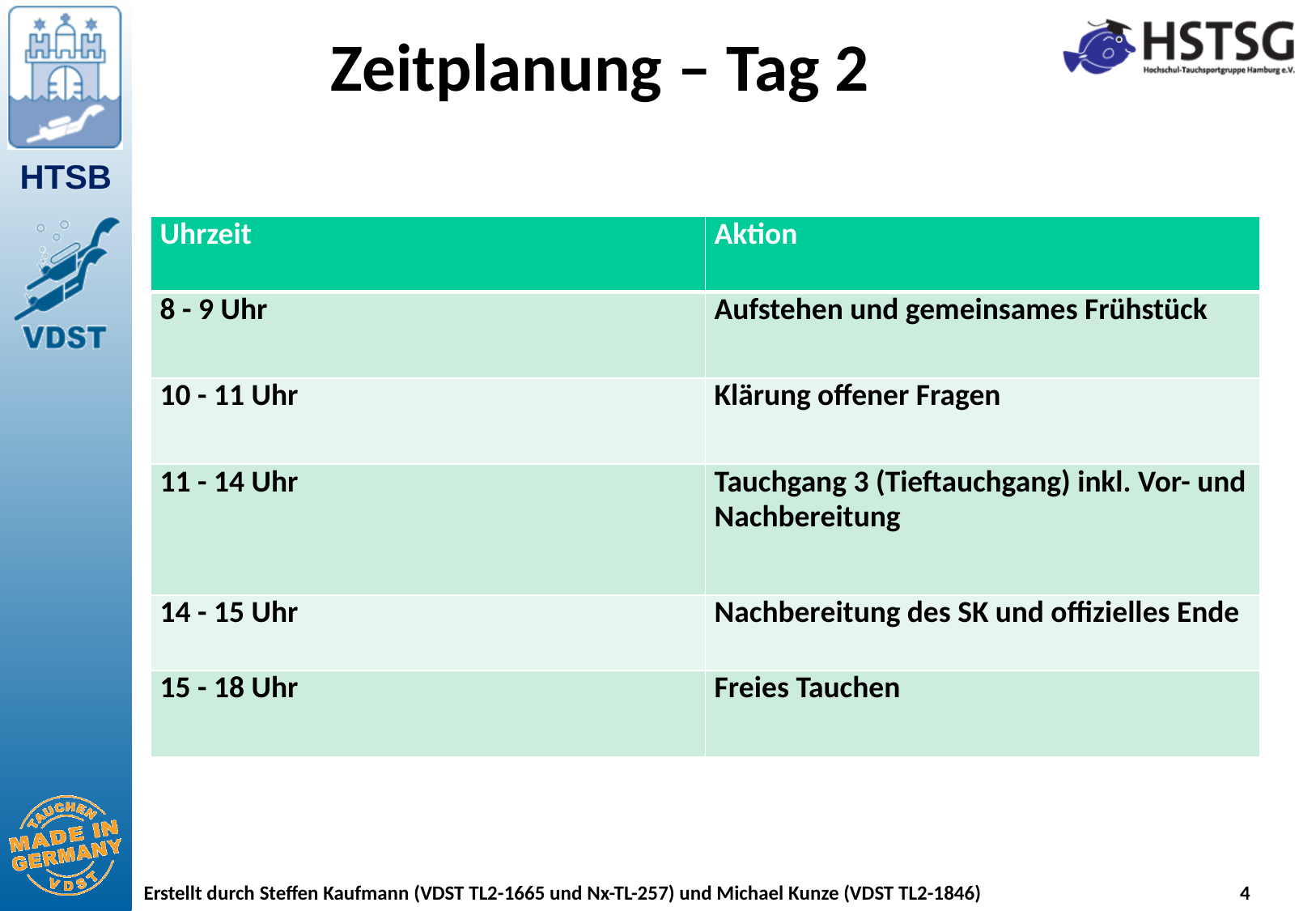

# Zeitplanung – Tag 2
| Uhrzeit | Aktion |
| --- | --- |
| 8 - 9 Uhr | Aufstehen und gemeinsames Frühstück |
| 10 - 11 Uhr | Klärung offener Fragen |
| 11 - 14 Uhr | Tauchgang 3 (Tieftauchgang) inkl. Vor- und Nachbereitung |
| 14 - 15 Uhr | Nachbereitung des SK und offizielles Ende |
| 15 - 18 Uhr | Freies Tauchen |